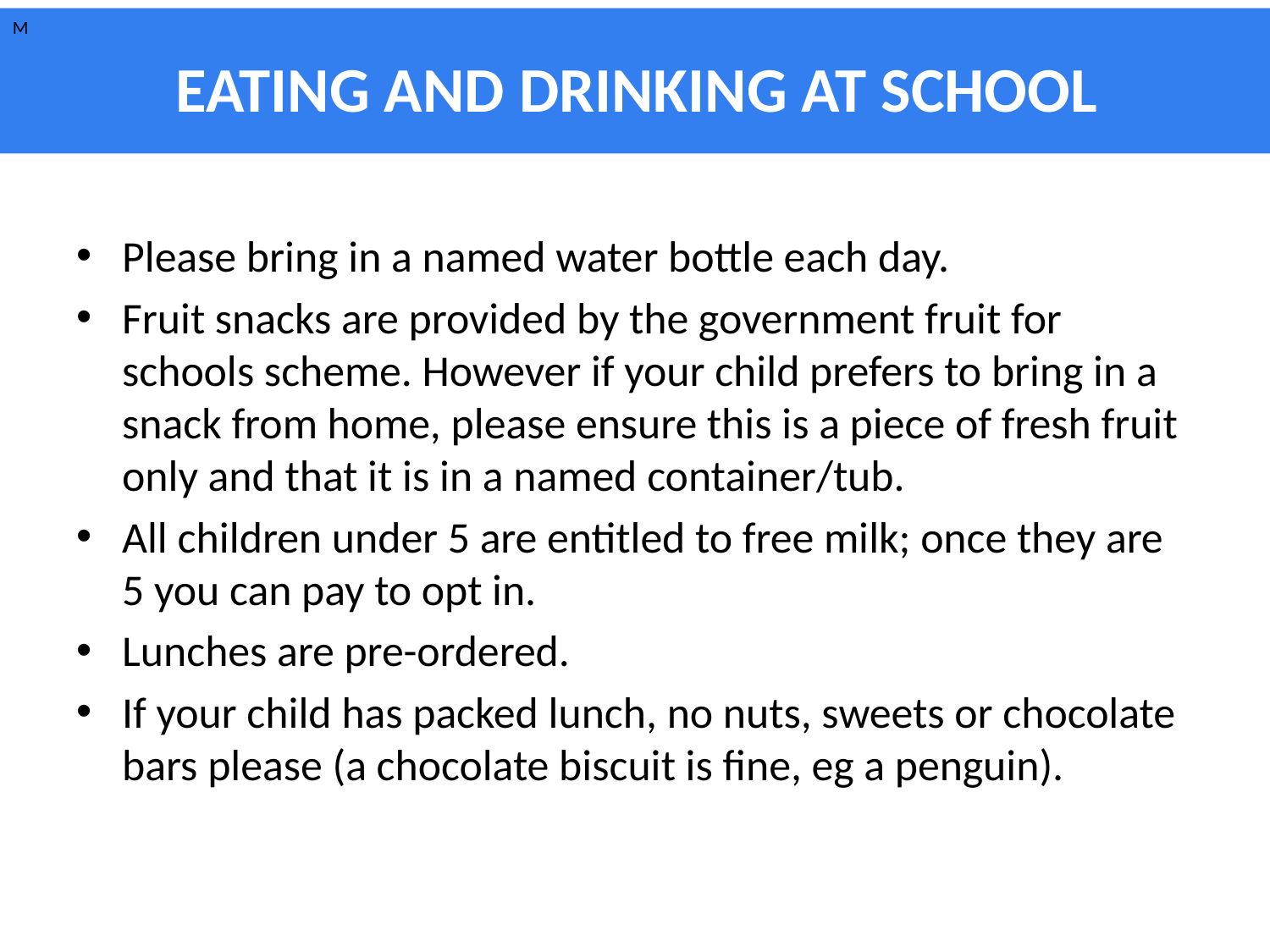

Eating and drinking at school
M
Please bring in a named water bottle each day.
Fruit snacks are provided by the government fruit for schools scheme. However if your child prefers to bring in a snack from home, please ensure this is a piece of fresh fruit only and that it is in a named container/tub.
All children under 5 are entitled to free milk; once they are 5 you can pay to opt in.
Lunches are pre-ordered.
If your child has packed lunch, no nuts, sweets or chocolate bars please (a chocolate biscuit is fine, eg a penguin).